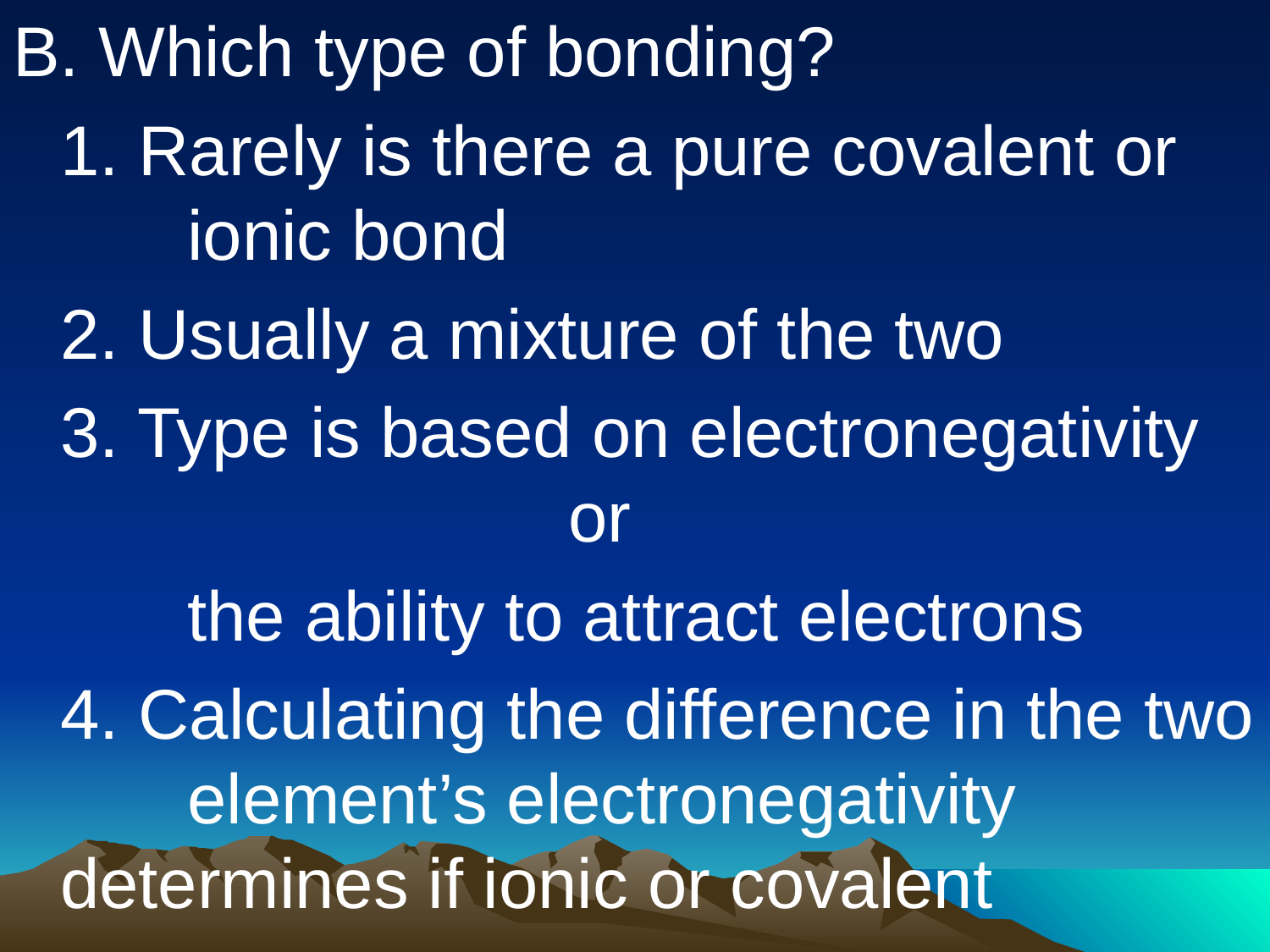

B. Which type of bonding?
	1. Rarely is there a pure covalent or 		ionic bond
	2. Usually a mixture of the two
	3. Type is based on electronegativity 				or
		the ability to attract electrons
	4. Calculating the difference in the two 	element’s electronegativity 	determines if ionic or covalent